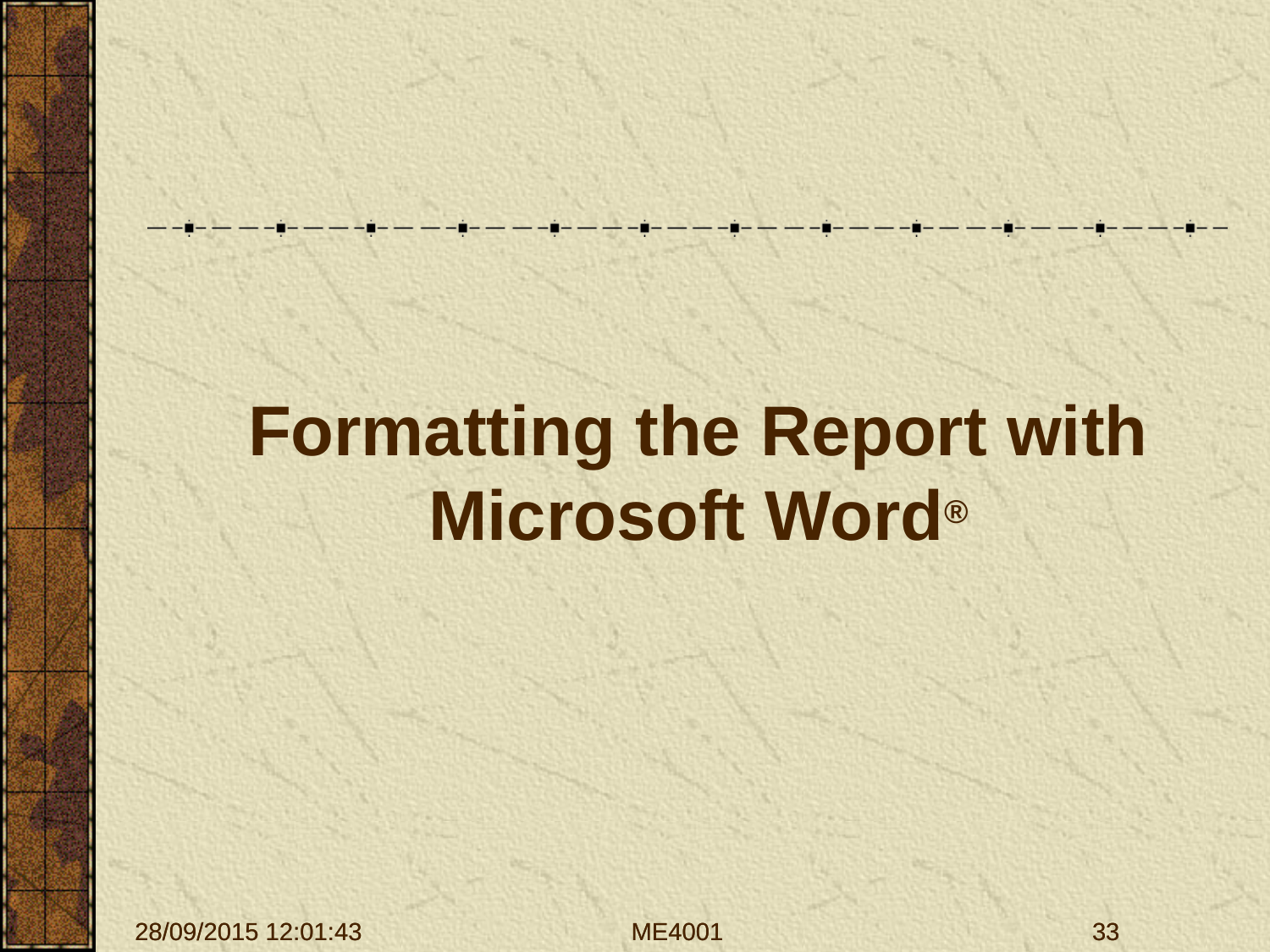

# Formatting the Report with Microsoft Word®
28/09/2015 12:01:43
28/09/2015 12:01:43
ME4001
ME4001
33
33